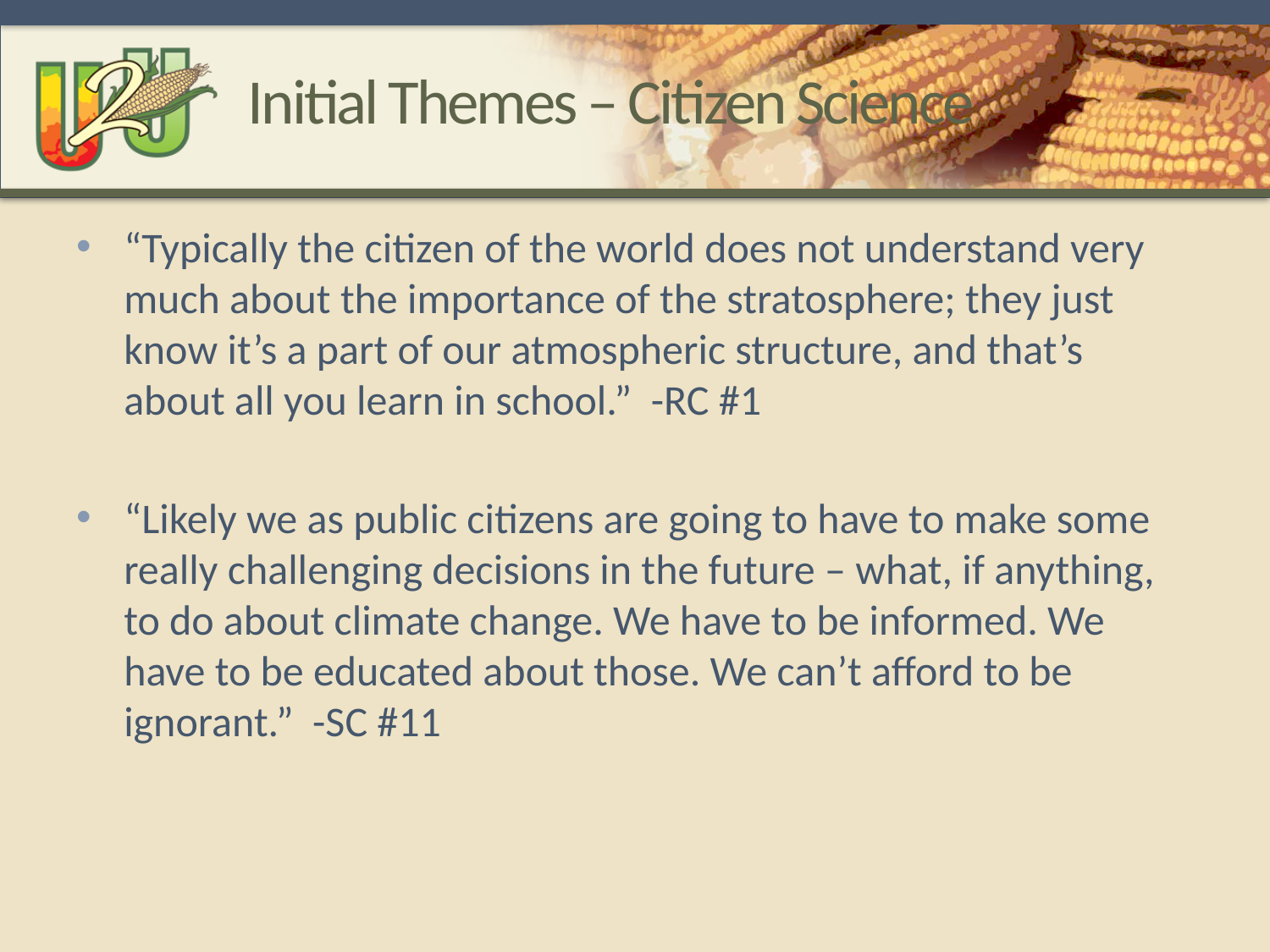

# Initial Themes – Citizen Science
“Typically the citizen of the world does not understand very much about the importance of the stratosphere; they just know it’s a part of our atmospheric structure, and that’s about all you learn in school.”  -RC #1

“Likely we as public citizens are going to have to make some really challenging decisions in the future – what, if anything, to do about climate change. We have to be informed. We have to be educated about those. We can’t afford to be ignorant.”  -SC #11